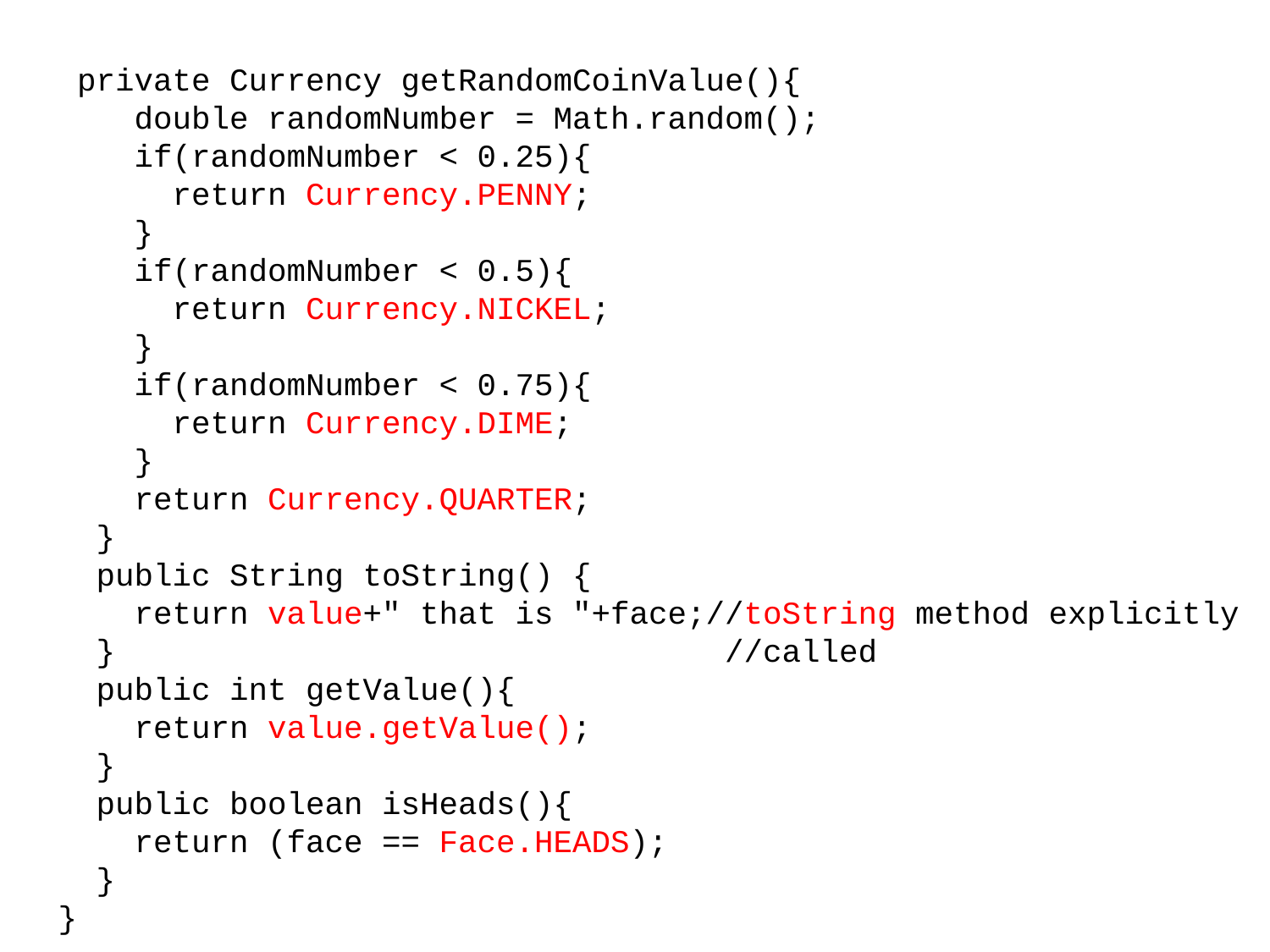

private Currency getRandomCoinValue(){
    double randomNumber = Math.random();
    if(randomNumber < 0.25){
      return Currency.PENNY;
    }
    if(randomNumber < 0.5){
      return Currency.NICKEL;
    }
    if(randomNumber < 0.75){
      return Currency.DIME;
    }
    return Currency.QUARTER;
  }
  public String toString() {
    return value+" that is "+face;//toString method explicitly
  }                                //called
  public int getValue(){
    return value.getValue();
  }
  public boolean isHeads(){
    return (face == Face.HEADS);
  }
}